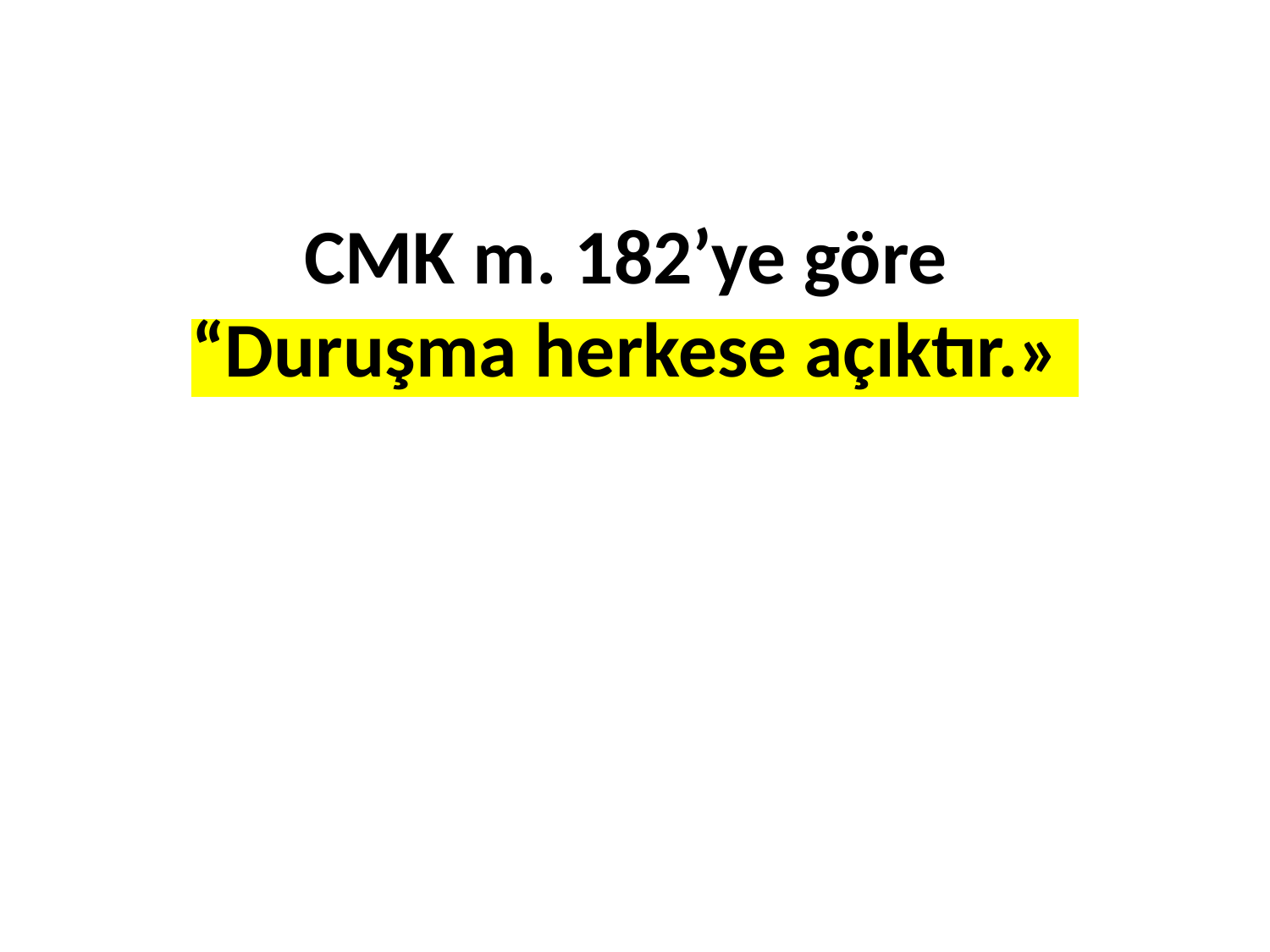

# CMK m. 182’ye göre “Duruşma herkese açıktır.»